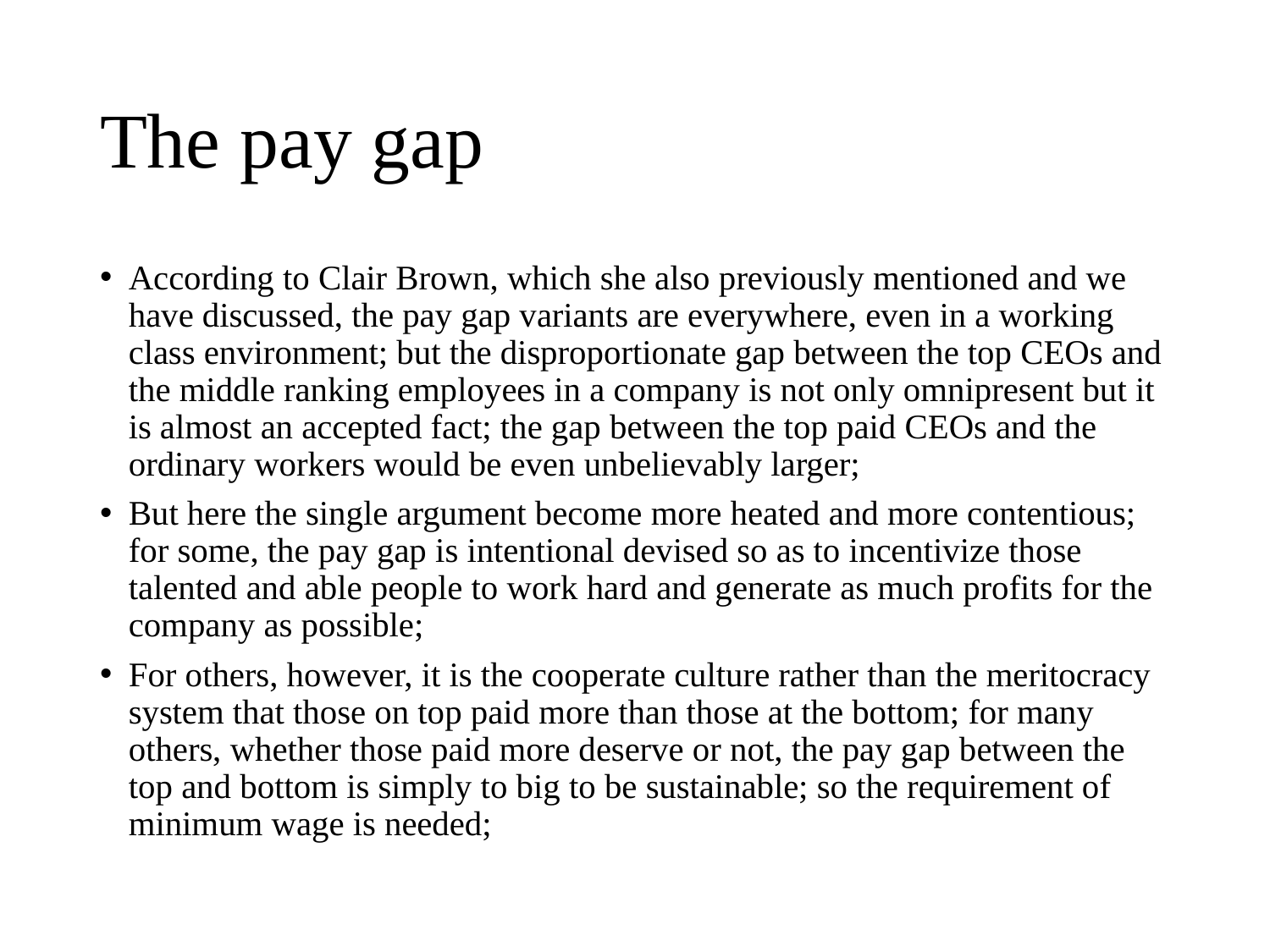

# The pay gap
According to Clair Brown, which she also previously mentioned and we have discussed, the pay gap variants are everywhere, even in a working class environment; but the disproportionate gap between the top CEOs and the middle ranking employees in a company is not only omnipresent but it is almost an accepted fact; the gap between the top paid CEOs and the ordinary workers would be even unbelievably larger;
But here the single argument become more heated and more contentious; for some, the pay gap is intentional devised so as to incentivize those talented and able people to work hard and generate as much profits for the company as possible;
For others, however, it is the cooperate culture rather than the meritocracy system that those on top paid more than those at the bottom; for many others, whether those paid more deserve or not, the pay gap between the top and bottom is simply to big to be sustainable; so the requirement of minimum wage is needed;